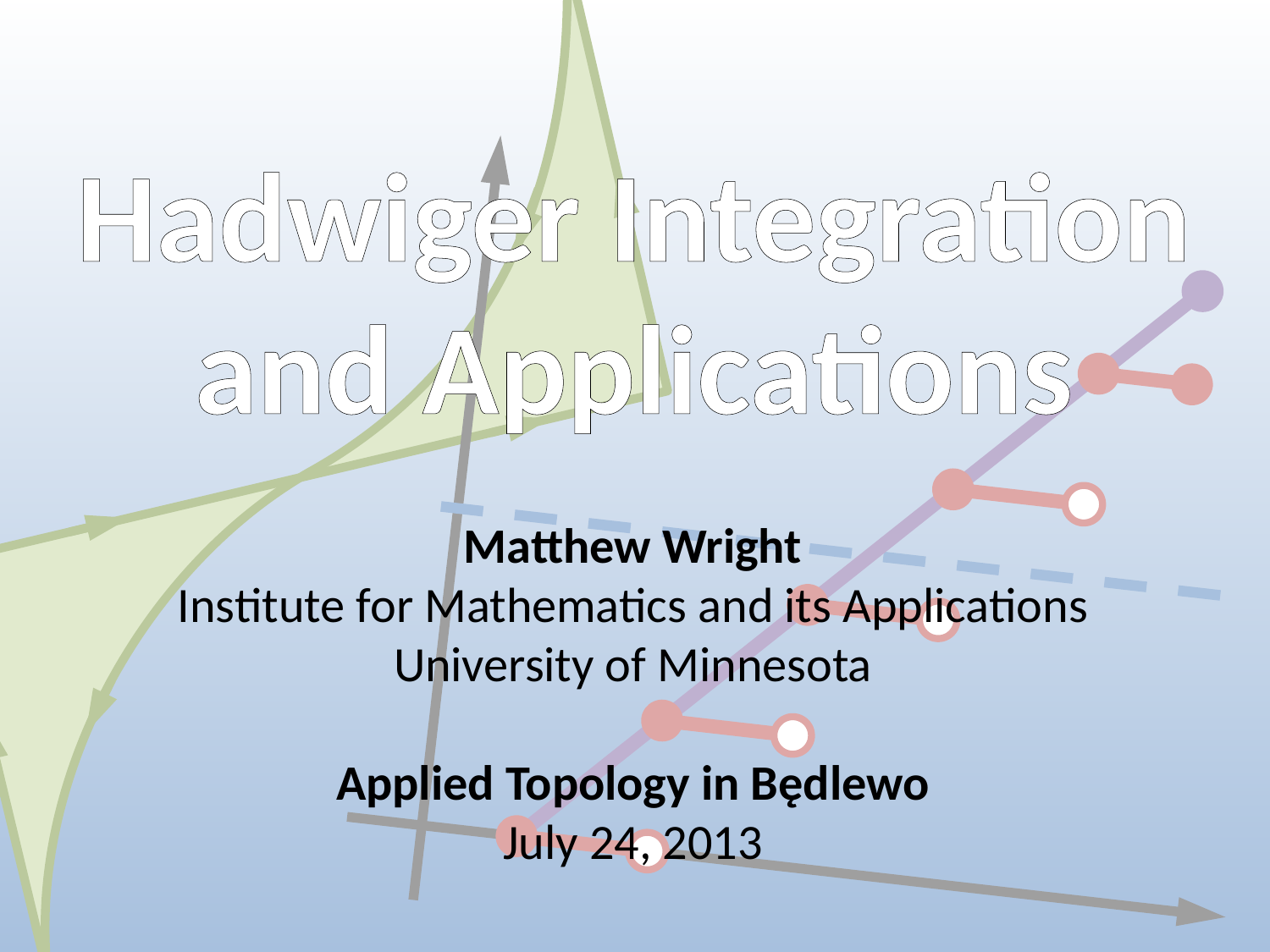

# Hadwiger Integration and Applications

Matthew Wright
Institute for Mathematics and its Applications
University of Minnesota

Applied Topology in Będlewo
July 24, 2013